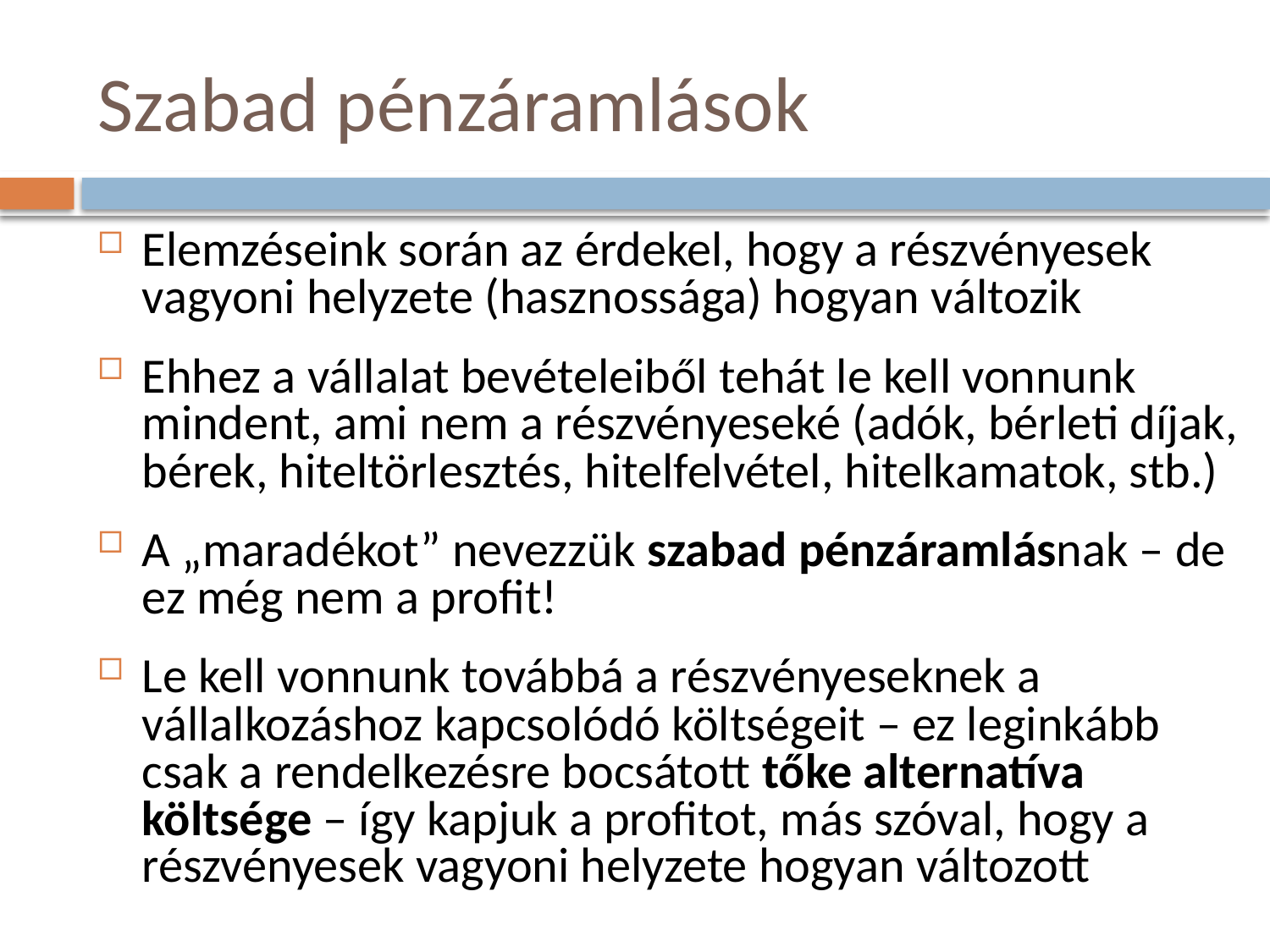

# Szabad pénzáramlások
Elemzéseink során az érdekel, hogy a részvényesek vagyoni helyzete (hasznossága) hogyan változik
Ehhez a vállalat bevételeiből tehát le kell vonnunk mindent, ami nem a részvényeseké (adók, bérleti díjak, bérek, hiteltörlesztés, hitelfelvétel, hitelkamatok, stb.)
A „maradékot” nevezzük szabad pénzáramlásnak – de ez még nem a profit!
Le kell vonnunk továbbá a részvényeseknek a vállalkozáshoz kapcsolódó költségeit – ez leginkább csak a rendelkezésre bocsátott tőke alternatíva költsége – így kapjuk a profitot, más szóval, hogy a részvényesek vagyoni helyzete hogyan változott